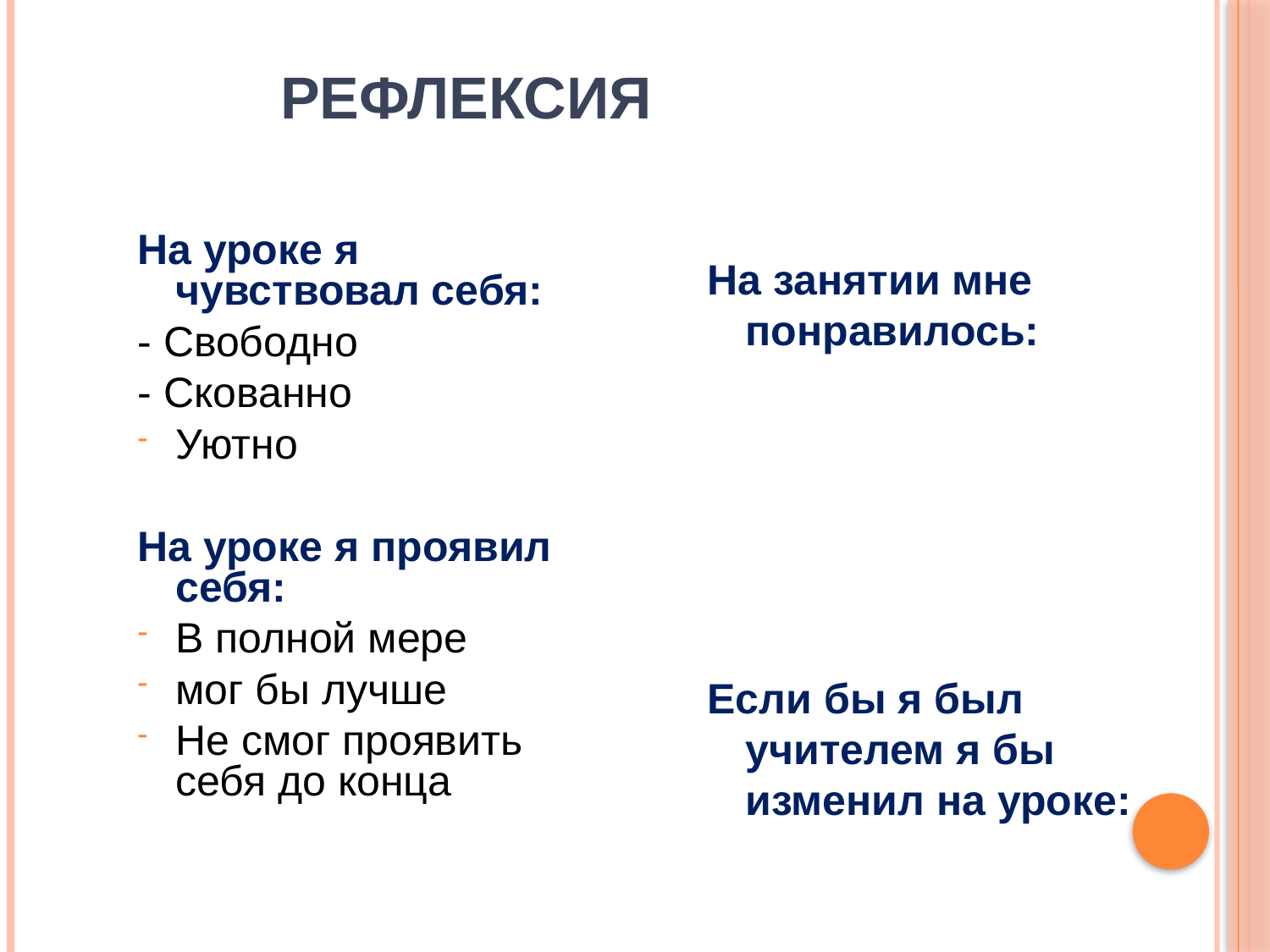

# Рефлексия
На уроке я чувствовал себя:
- Свободно
- Скованно
Уютно

На уроке я проявил себя:
В полной мере
мог бы лучше
Не смог проявить себя до конца

На занятии мне понравилось:

Если бы я был учителем я бы изменил на уроке: